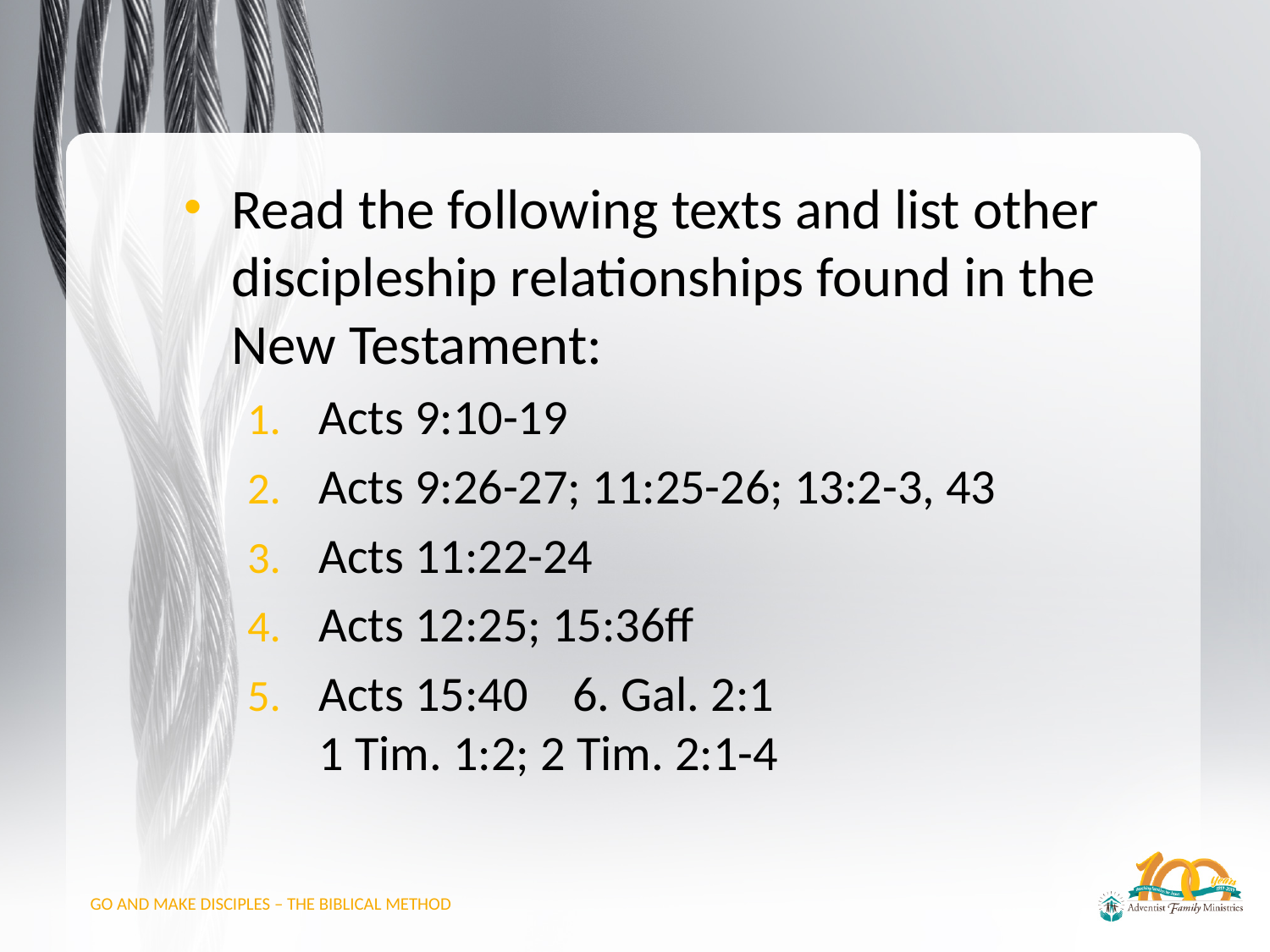

#
Read the following texts and list other discipleship relationships found in the New Testament:
Acts 9:10-19
Acts 9:26-27; 11:25-26; 13:2-3, 43
Acts 11:22-24
Acts 12:25; 15:36ff
Acts 15:40	6. Gal. 2:1
1 Tim. 1:2; 2 Tim. 2:1-4